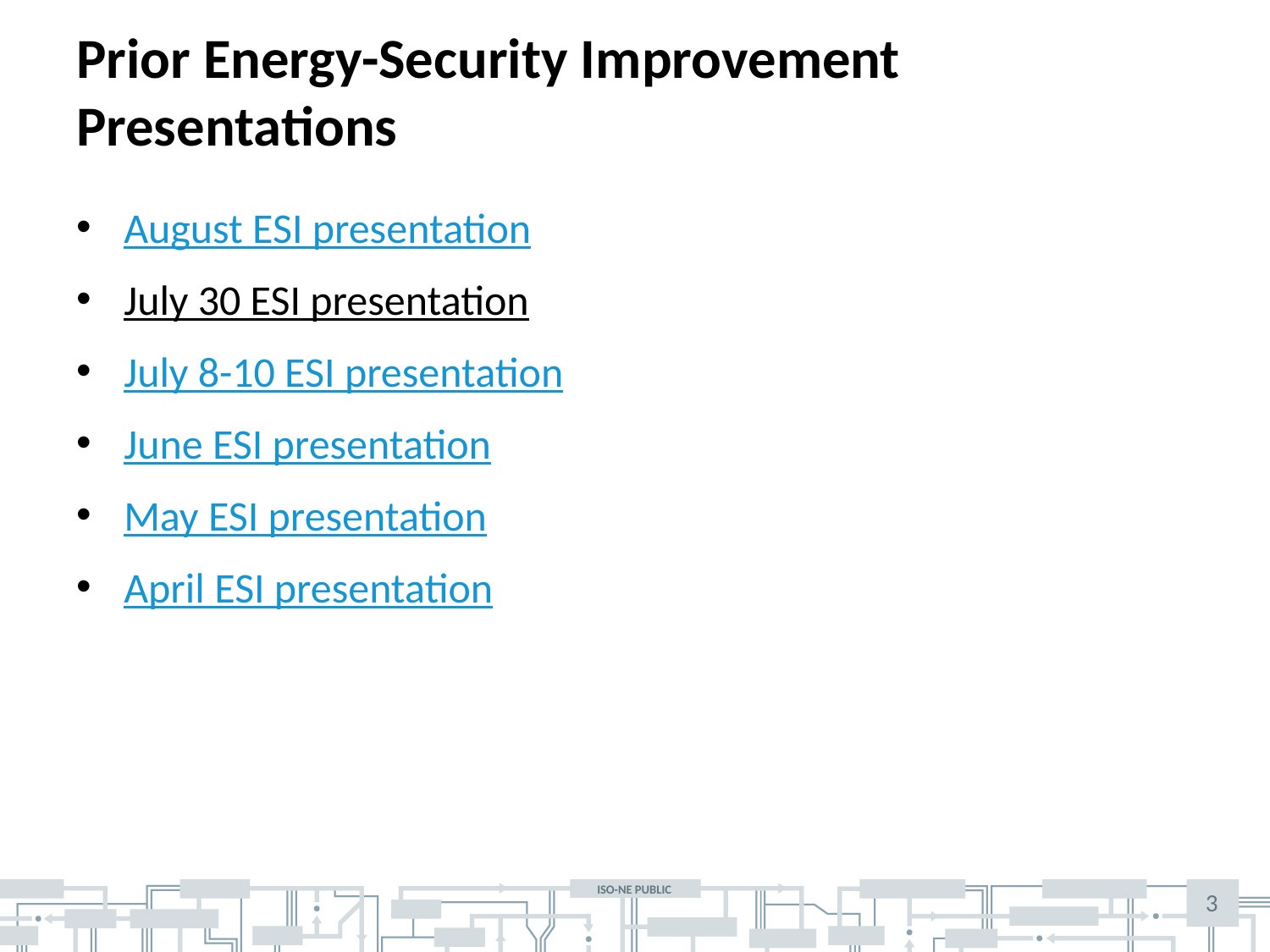

# Prior Energy-Security Improvement Presentations
August ESI presentation
July 30 ESI presentation
July 8-10 ESI presentation
June ESI presentation
May ESI presentation
April ESI presentation
3